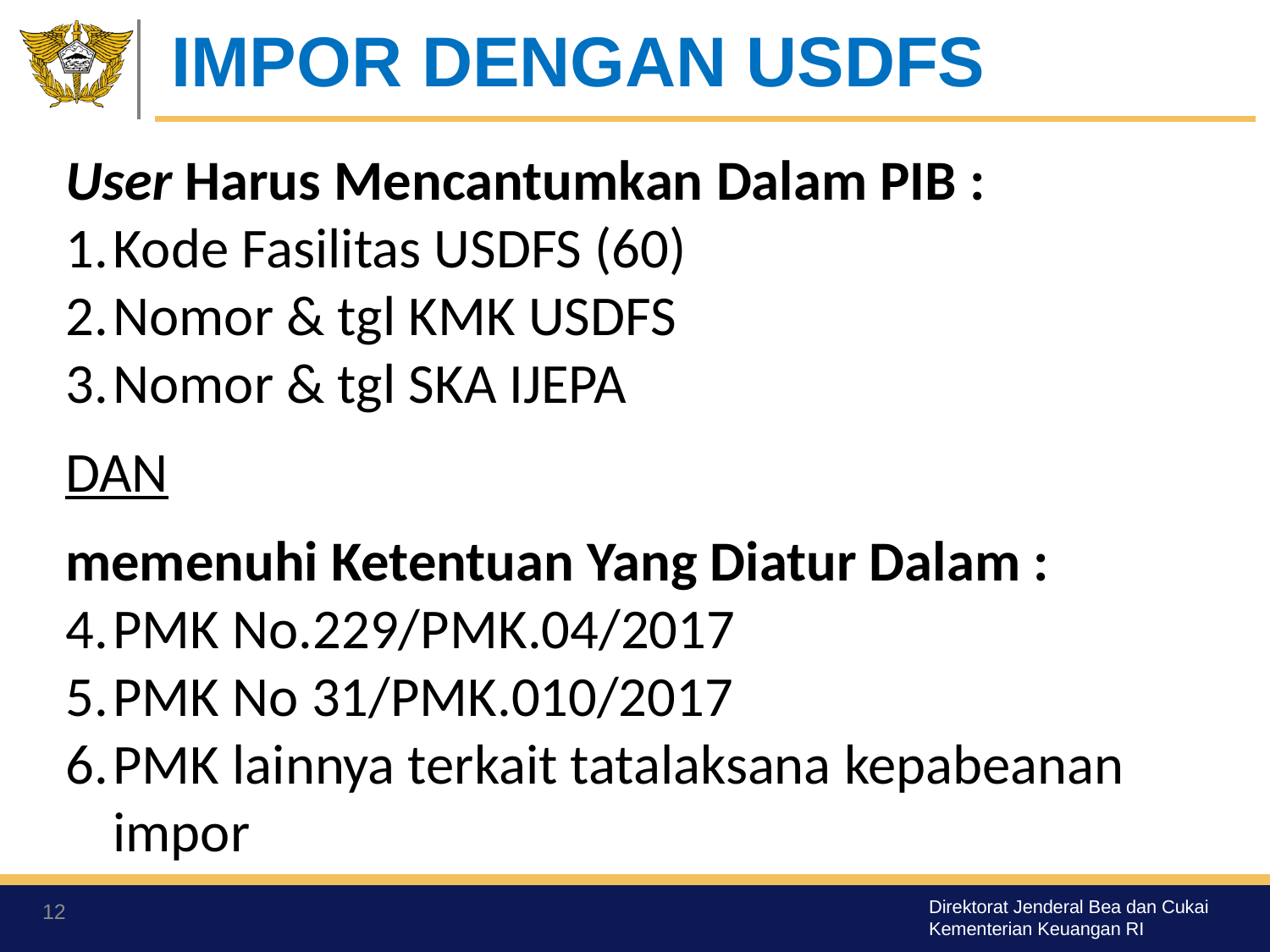

# IMPOR DENGAN USDFS
User Harus Mencantumkan Dalam PIB :
Kode Fasilitas USDFS (60)
Nomor & tgl KMK USDFS
Nomor & tgl SKA IJEPA
DAN
memenuhi Ketentuan Yang Diatur Dalam :
PMK No.229/PMK.04/2017
PMK No 31/PMK.010/2017
PMK lainnya terkait tatalaksana kepabeanan impor